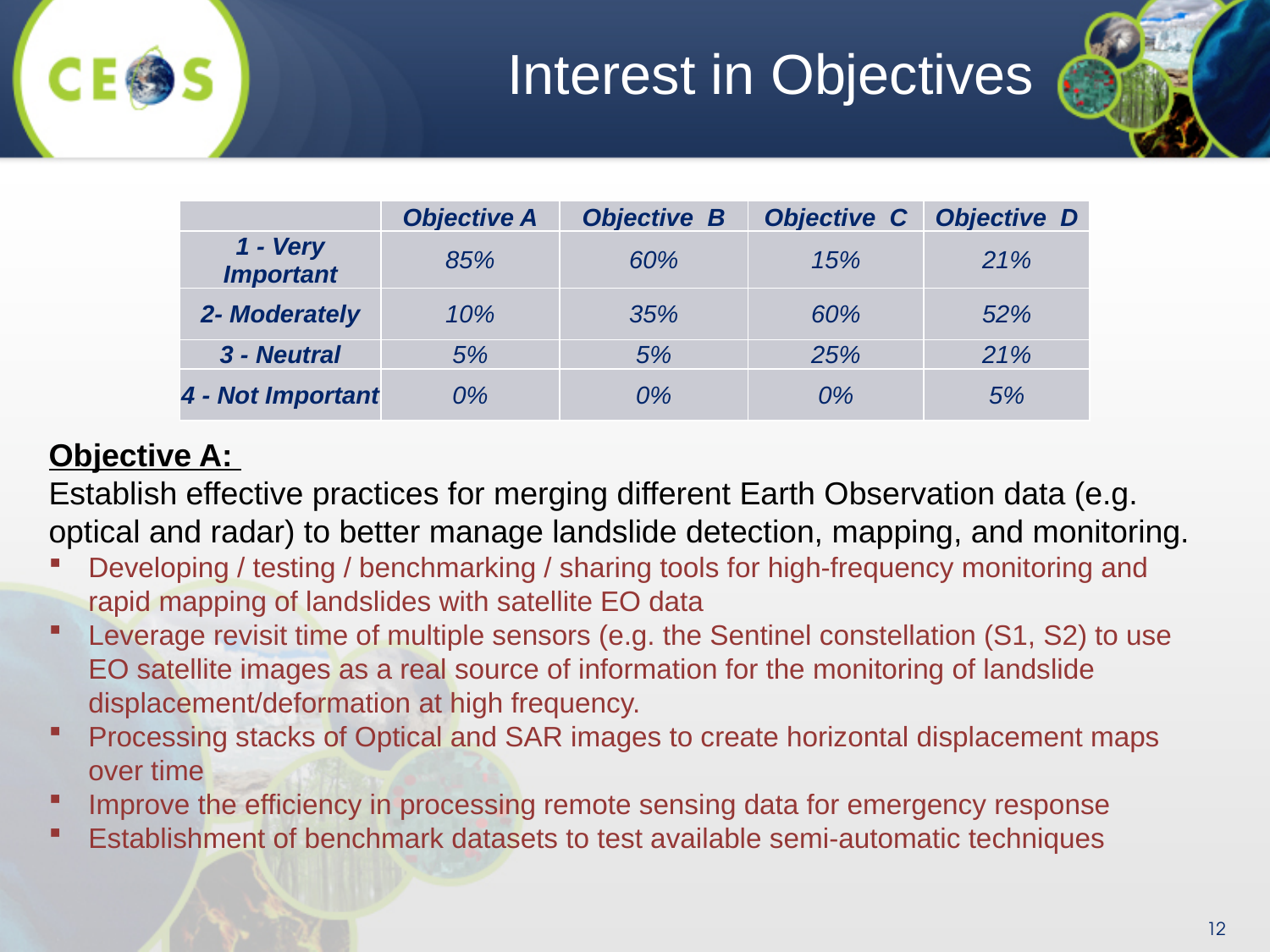

# Interest in Objectives
|  | Objective A | Objective B | Objective C | Objective D |
| --- | --- | --- | --- | --- |
| 1 - Very Important | 85% | 60% | 15% | 21% |
| 2- Moderately | 10% | 35% | 60% | 52% |
| 3 - Neutral | 5% | 5% | 25% | 21% |
| 4 - Not Important | 0% | 0% | 0% | 5% |
Objective A:
Establish effective practices for merging different Earth Observation data (e.g. optical and radar) to better manage landslide detection, mapping, and monitoring.
Developing / testing / benchmarking / sharing tools for high-frequency monitoring and rapid mapping of landslides with satellite EO data
Leverage revisit time of multiple sensors (e.g. the Sentinel constellation (S1, S2) to use EO satellite images as a real source of information for the monitoring of landslide displacement/deformation at high frequency.
Processing stacks of Optical and SAR images to create horizontal displacement maps over time
Improve the efficiency in processing remote sensing data for emergency response
Establishment of benchmark datasets to test available semi-automatic techniques